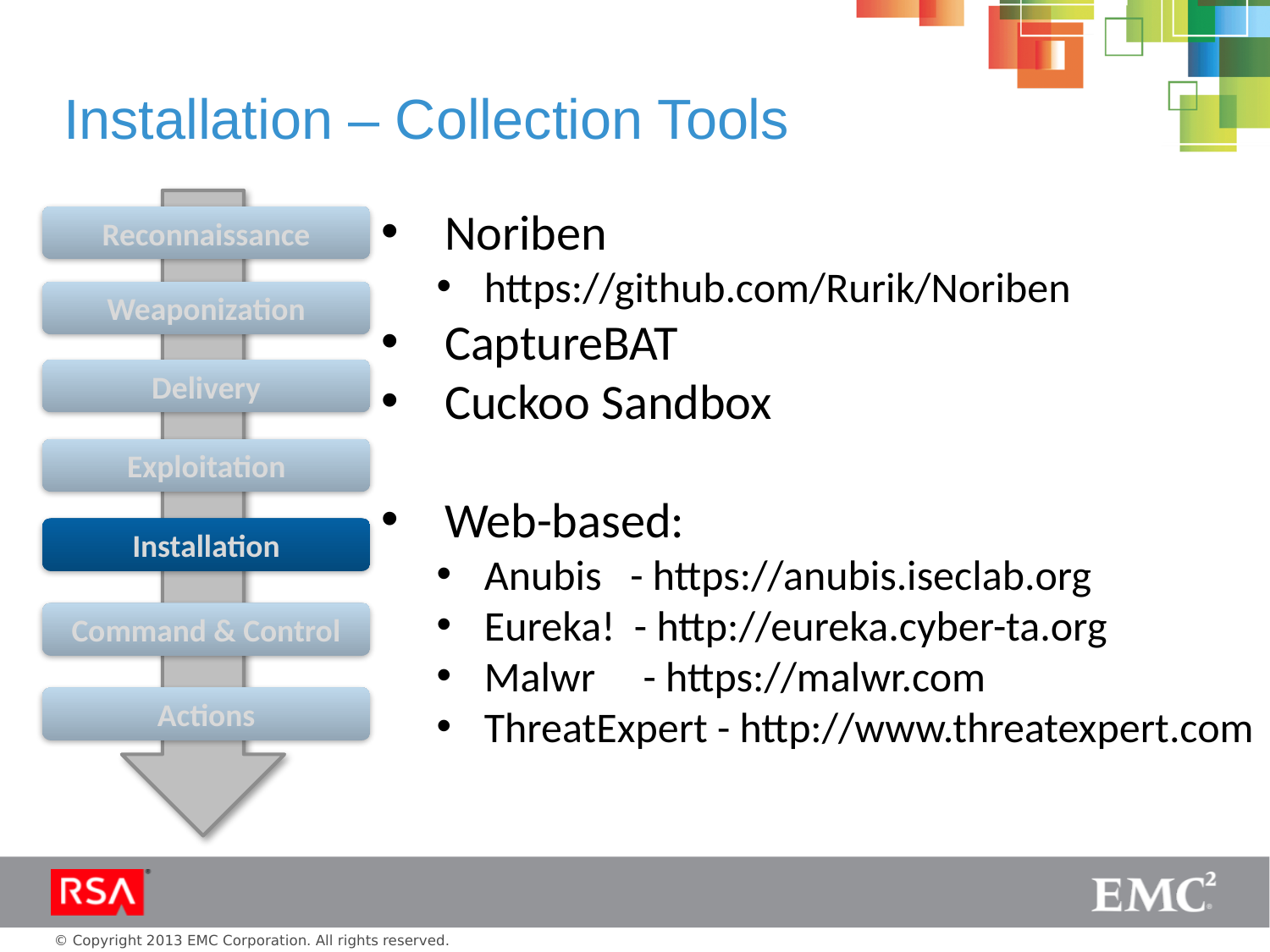

# Installation – Collection Tools
Noriben
https://github.com/Rurik/Noriben
CaptureBAT
Cuckoo Sandbox

Web-based:
Anubis   - https://anubis.iseclab.org
Eureka!  - http://eureka.cyber-ta.org
Malwr     - https://malwr.com
ThreatExpert - http://www.threatexpert.com

Reconnaissance
Weaponization
Delivery

Exploitation
Installation
Command & Control
Actions